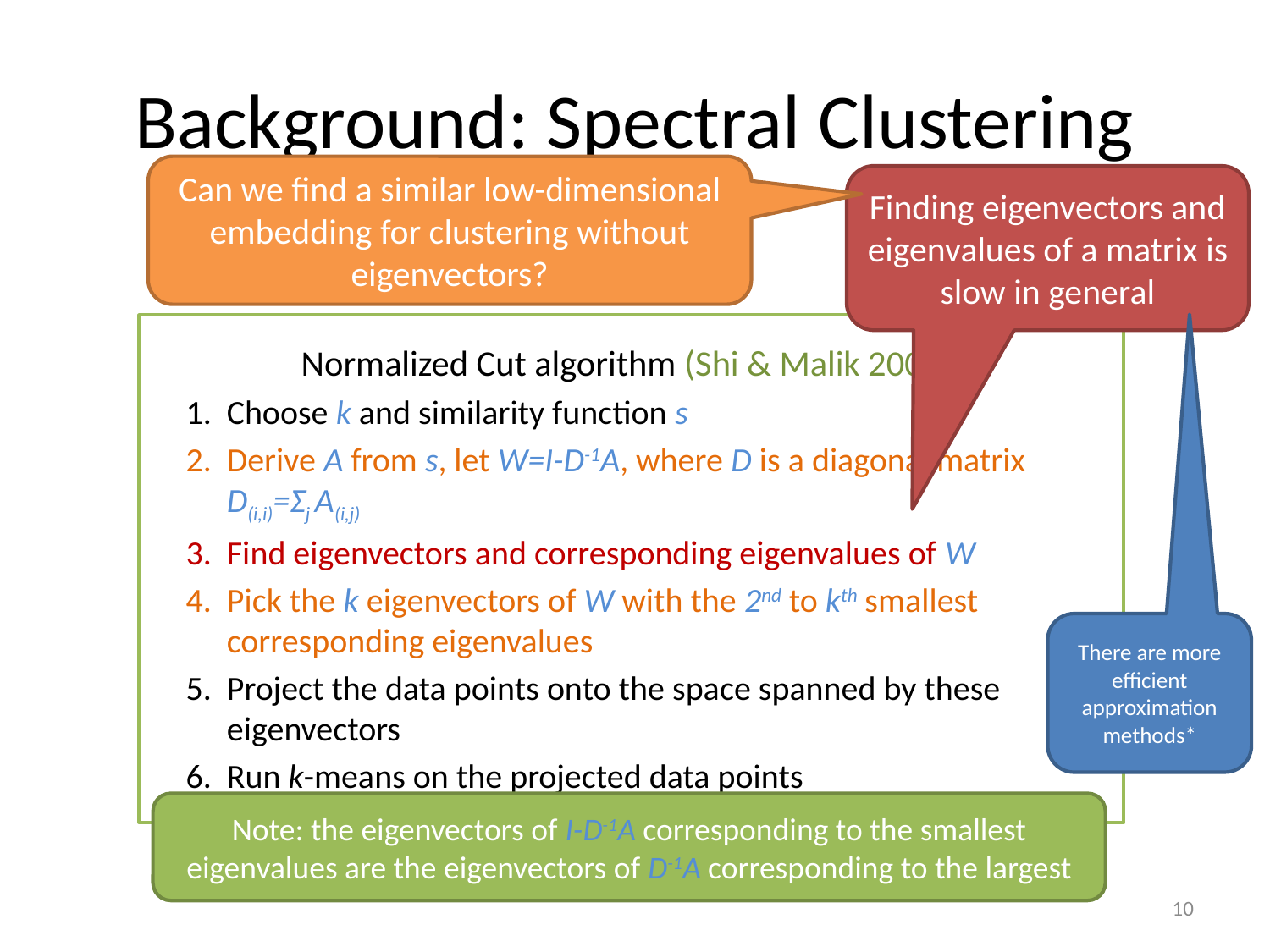

# Background: Spectral Clustering
Can we find a similar low-dimensional embedding for clustering without eigenvectors?
Finding eigenvectors and eigenvalues of a matrix is slow in general
Normalized Cut algorithm (Shi & Malik 2000):
Choose k and similarity function s
Derive A from s, let W=I-D-1A, where D is a diagonal matrix D(i,i)=Σj A(i,j)
Find eigenvectors and corresponding eigenvalues of W
Pick the k eigenvectors of W with the 2nd to kth smallest corresponding eigenvalues
Project the data points onto the space spanned by these eigenvectors
Run k-means on the projected data points

There are more efficient approximation methods*
Note: the eigenvectors of I-D-1A corresponding to the smallest eigenvalues are the eigenvectors of D-1A corresponding to the largest
10